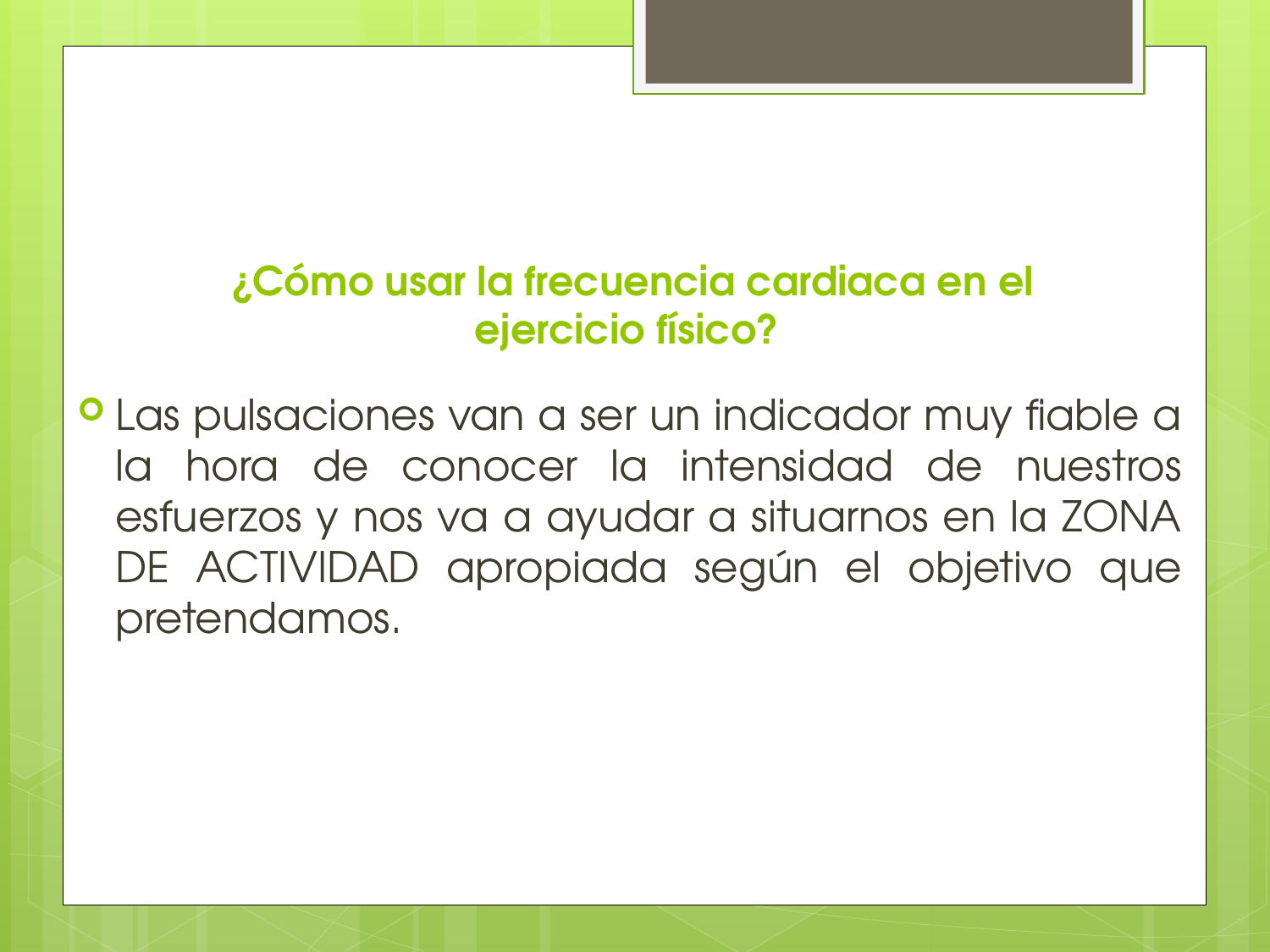

# ¿Cómo usar la frecuencia cardiaca en el ejercicio físico?

Las pulsaciones van a ser un indicador muy fiable a la hora de conocer la intensidad de nuestros esfuerzos y nos va a ayudar a situarnos en la ZONA DE ACTIVIDAD apropiada según el objetivo que pretendamos.